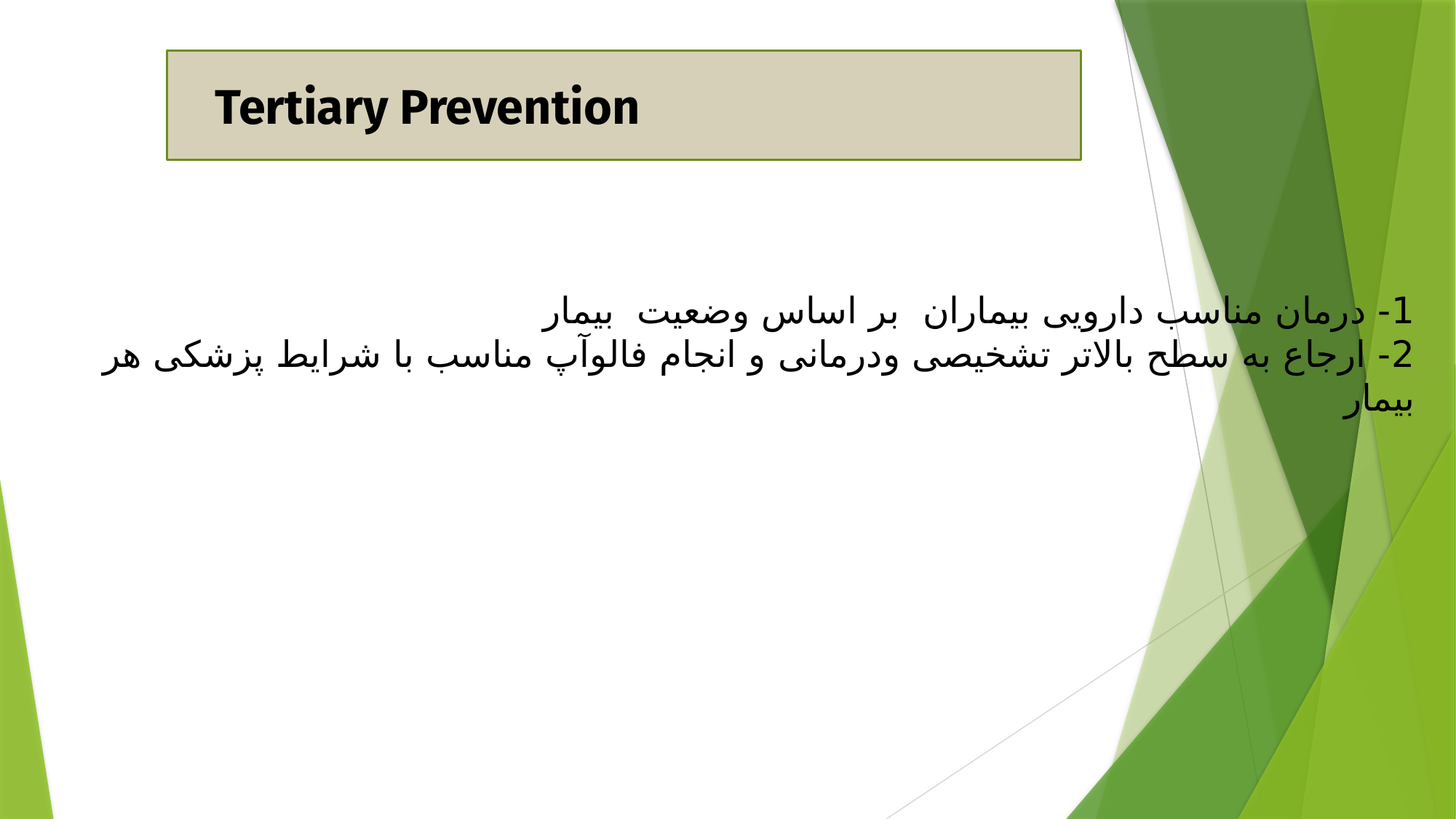

Tertiary Prevention
1- درمان مناسب دارویی بیماران  بر اساس وضعیت  بیمار
2- ارجاع به سطح بالاتر تشخیصی ودرمانی و انجام فالوآپ مناسب با شرایط پزشکی هر بیمار